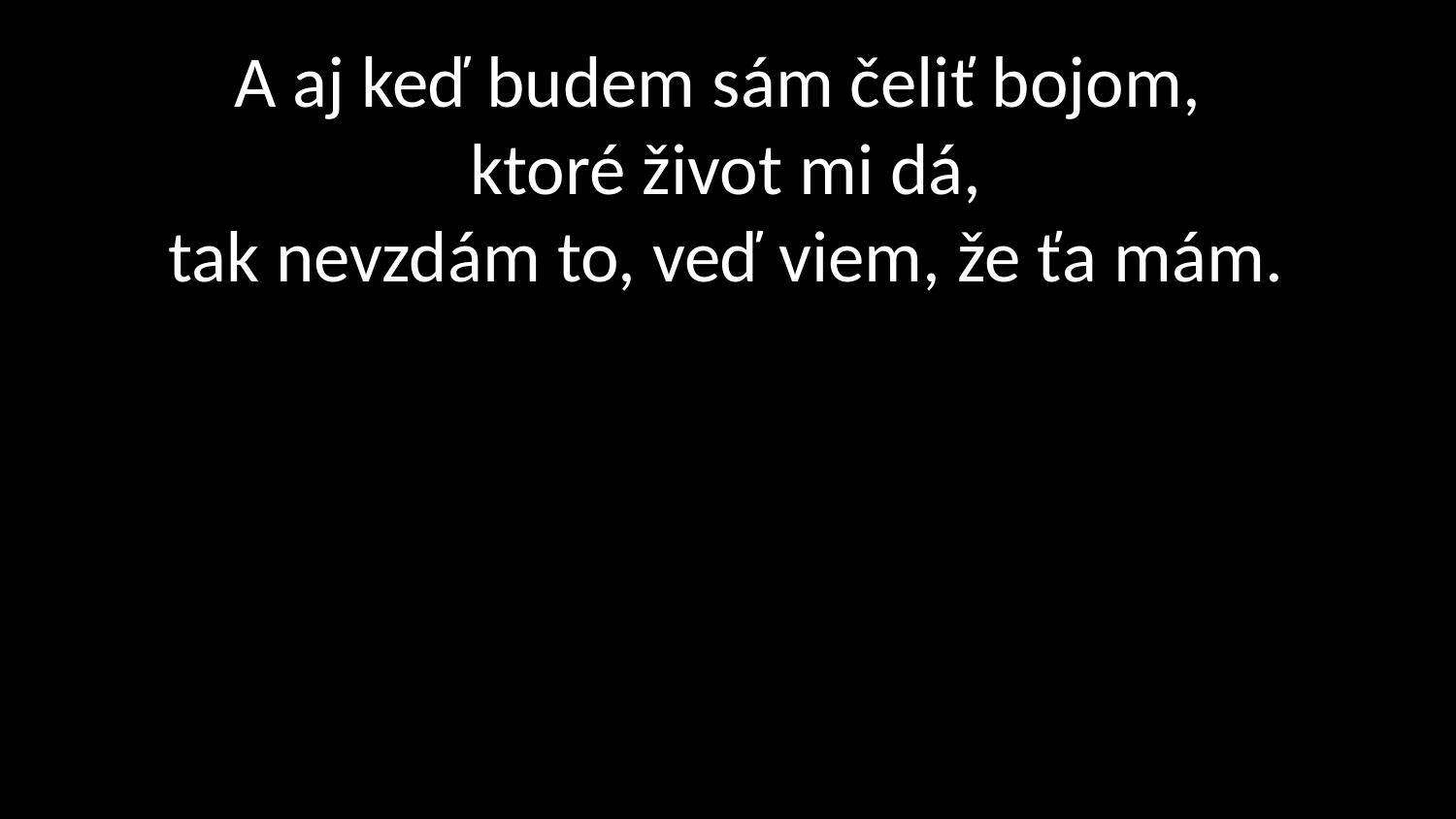

# A aj keď budem sám čeliť bojom, ktoré život mi dá, tak nevzdám to, veď viem, že ťa mám.